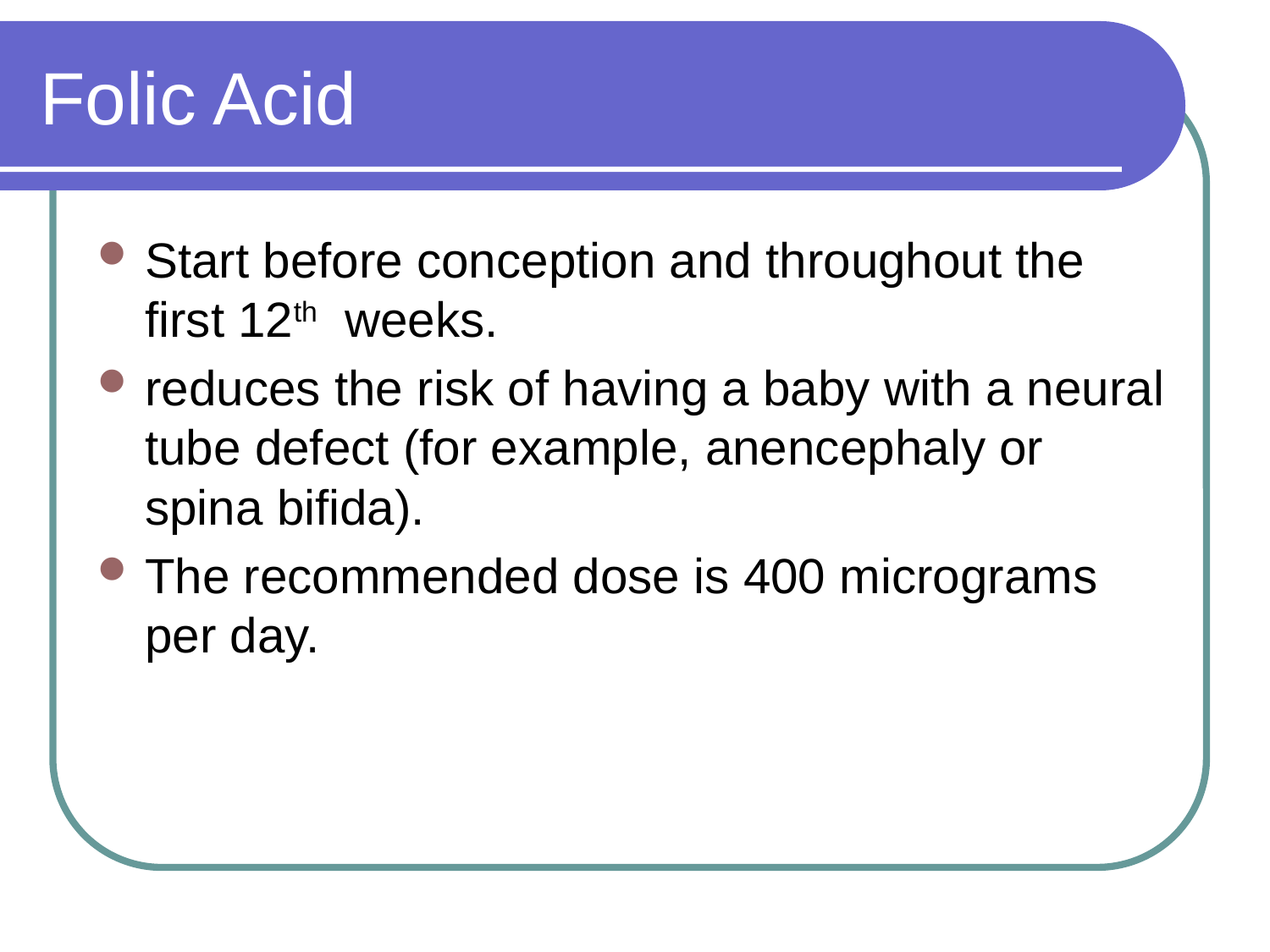

# Folic Acid
Start before conception and throughout the first 12th  weeks.
reduces the risk of having a baby with a neural tube defect (for example, anencephaly or spina bifida).
The recommended dose is 400 micrograms per day.